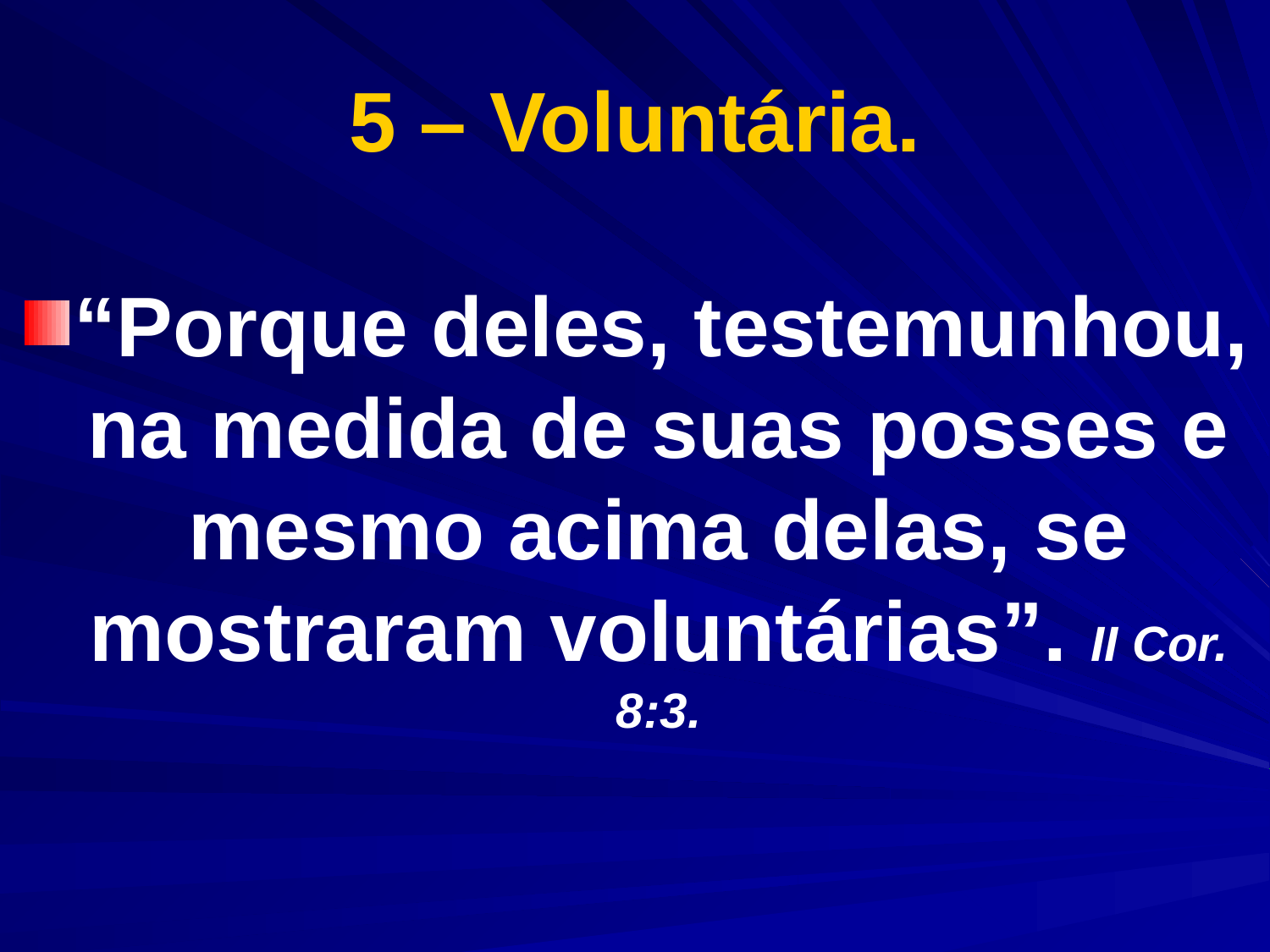

# 5 – Voluntária.
“Porque deles, testemunhou, na medida de suas posses e mesmo acima delas, se mostraram voluntárias”. II Cor. 8:3.